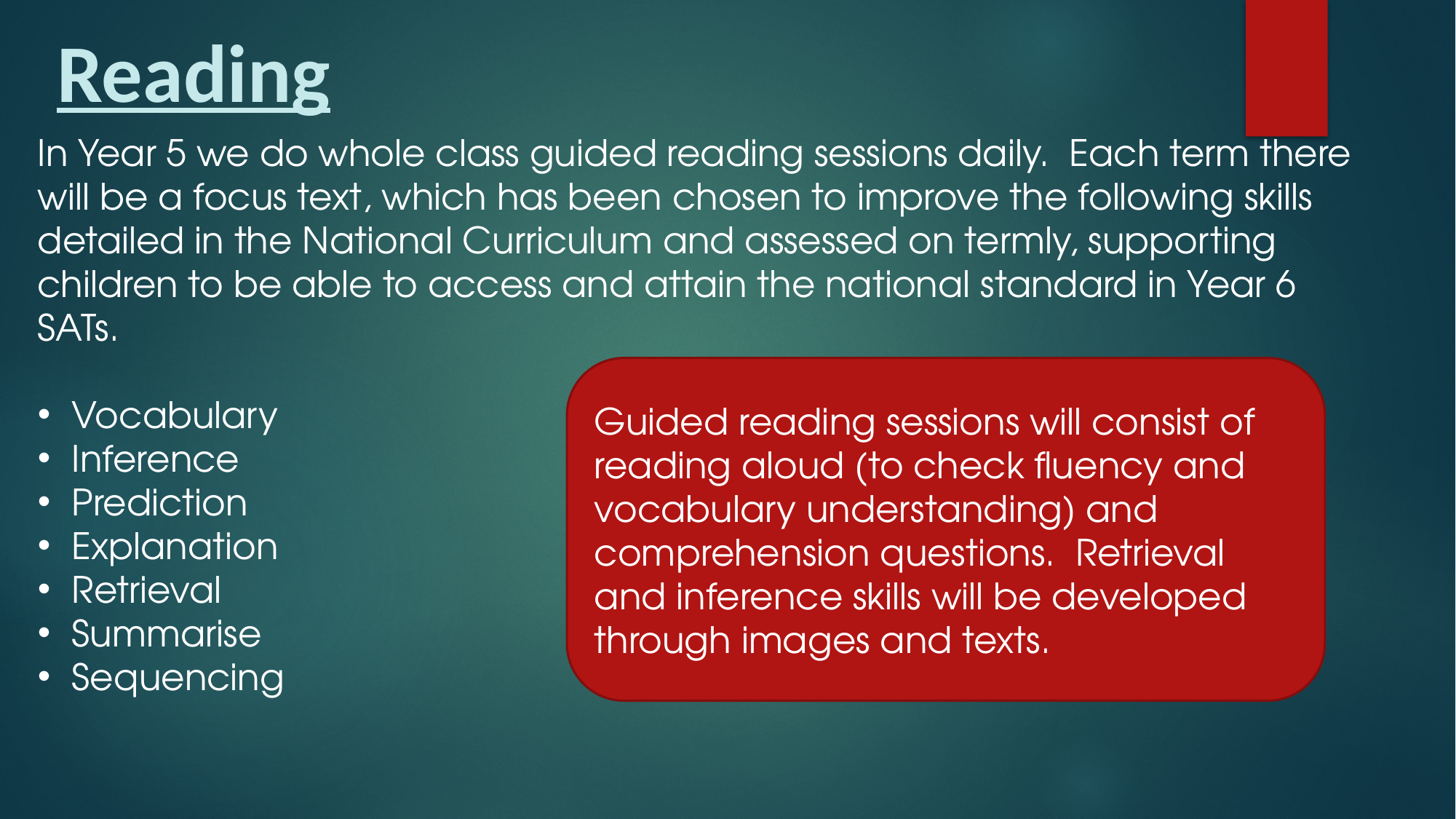

Reading
In Year 5 we do whole class guided reading sessions daily.  Each term there will be a focus text, which has been chosen to improve the following skills detailed in the National Curriculum and assessed on termly, supporting children to be able to access and attain the national standard in Year 6 SATs.

Vocabulary
Inference
Prediction
Explanation
Retrieval
Summarise
Sequencing

Guided reading sessions will consist of reading aloud (to check fluency and vocabulary understanding) and comprehension questions.  Retrieval and inference skills will be developed through images and texts.